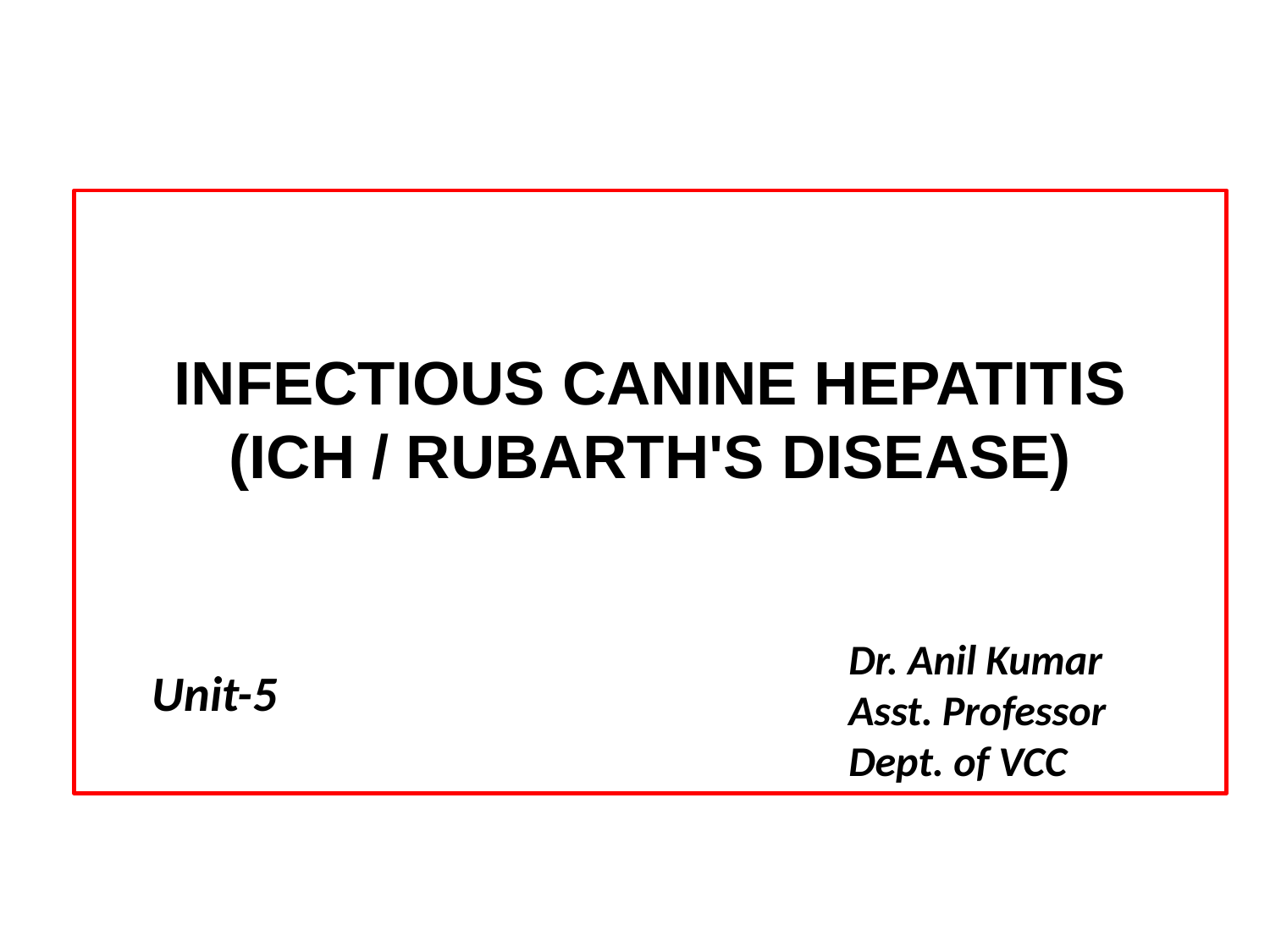

# INFECTIOUS Canine hepatitis (ich / Rubarth's disease)
Dr. Anil Kumar
Asst. Professor
Dept. of VCC
Unit-5